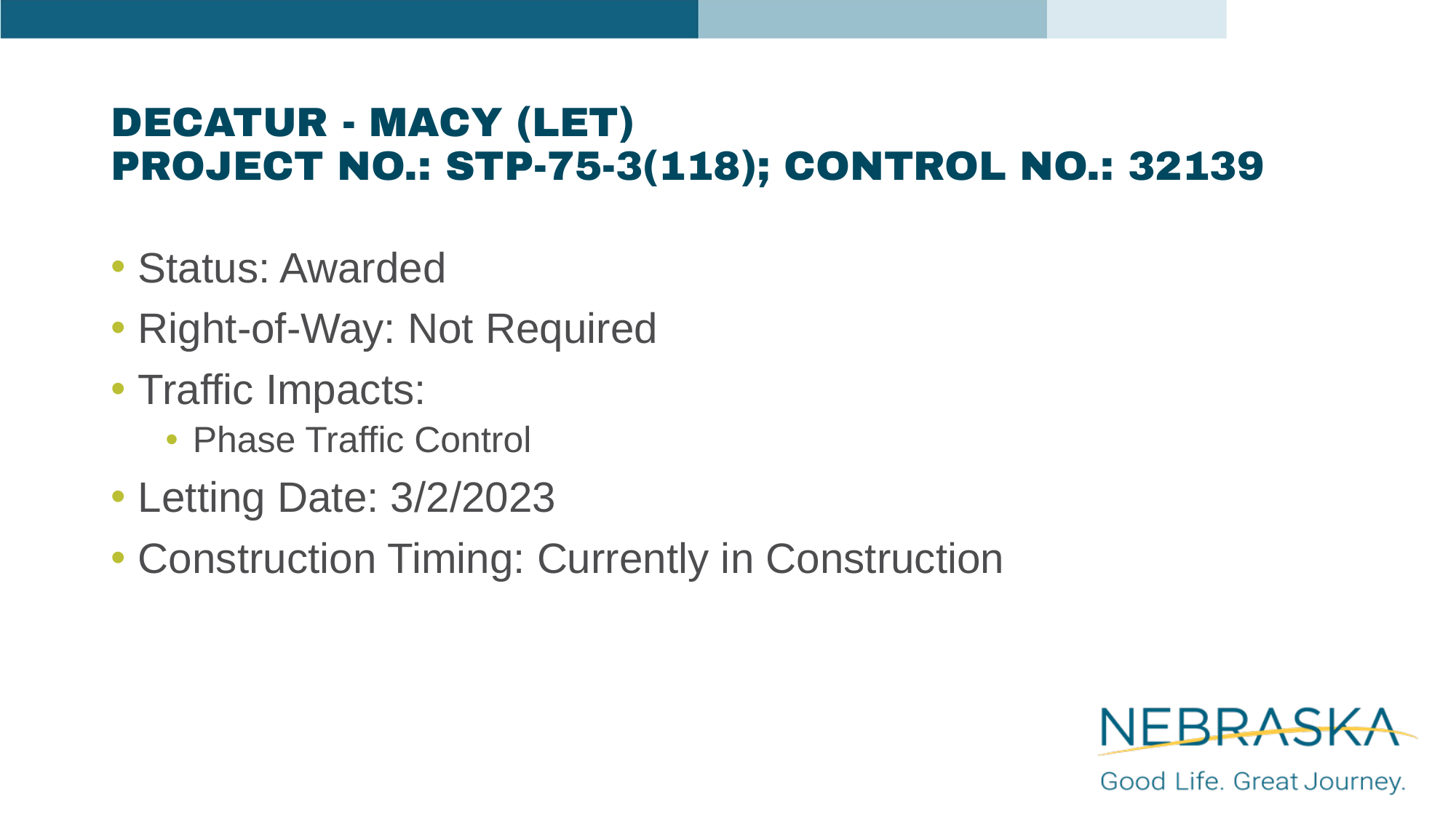

# Decatur - Macy (LET) Project NO.: STP-75-3(118); Control NO.: 32139
Status: Awarded
Right-of-Way: Not Required
Traffic Impacts:
Phase Traffic Control
Letting Date: 3/2/2023
Construction Timing: Currently in Construction